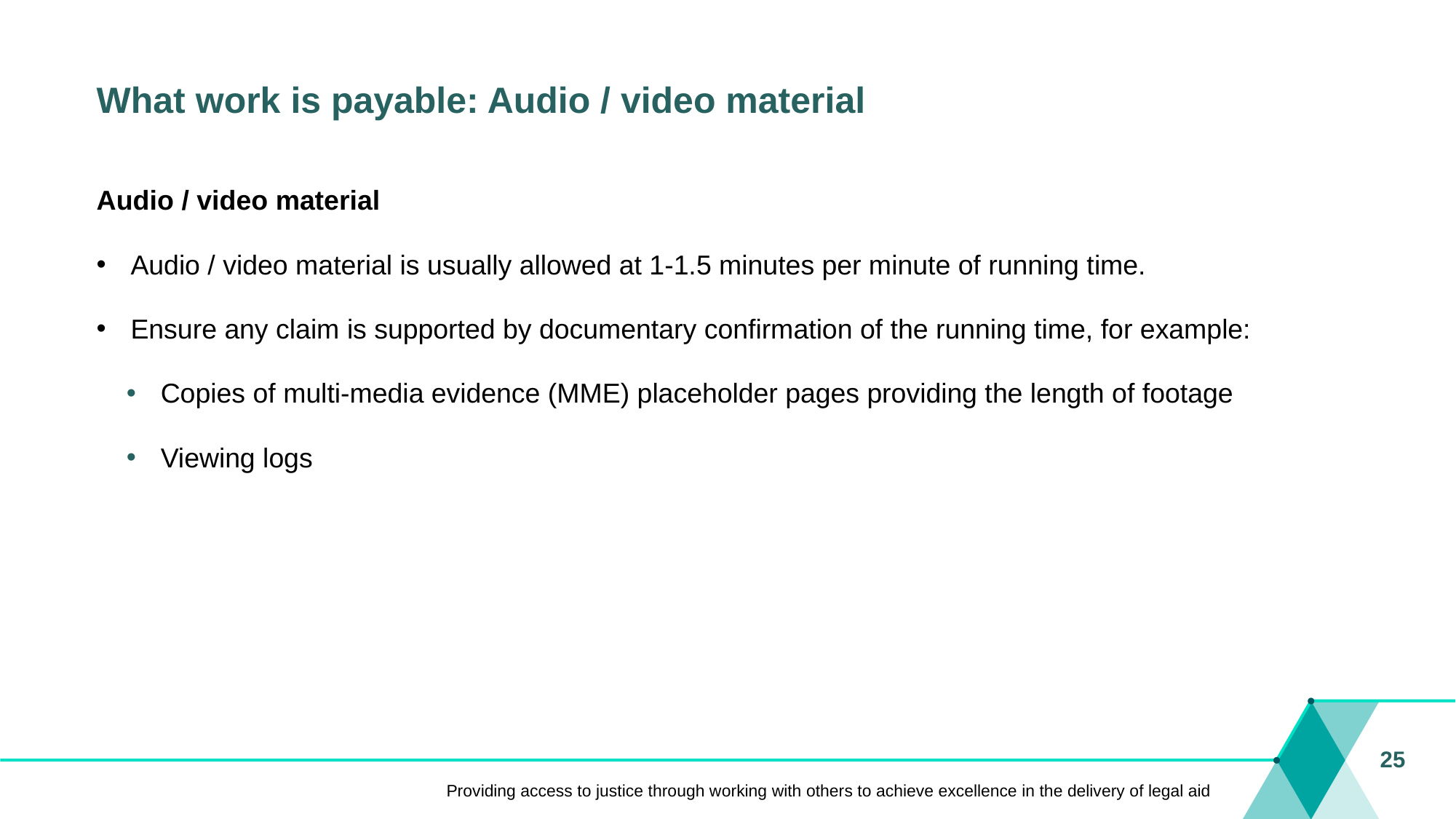

# What work is payable: Audio / video material
Audio / video material
Audio / video material is usually allowed at 1-1.5 minutes per minute of running time.
Ensure any claim is supported by documentary confirmation of the running time, for example:
Copies of multi-media evidence (MME) placeholder pages providing the length of footage
Viewing logs

25
Providing access to justice through working with others to achieve excellence in the delivery of legal aid